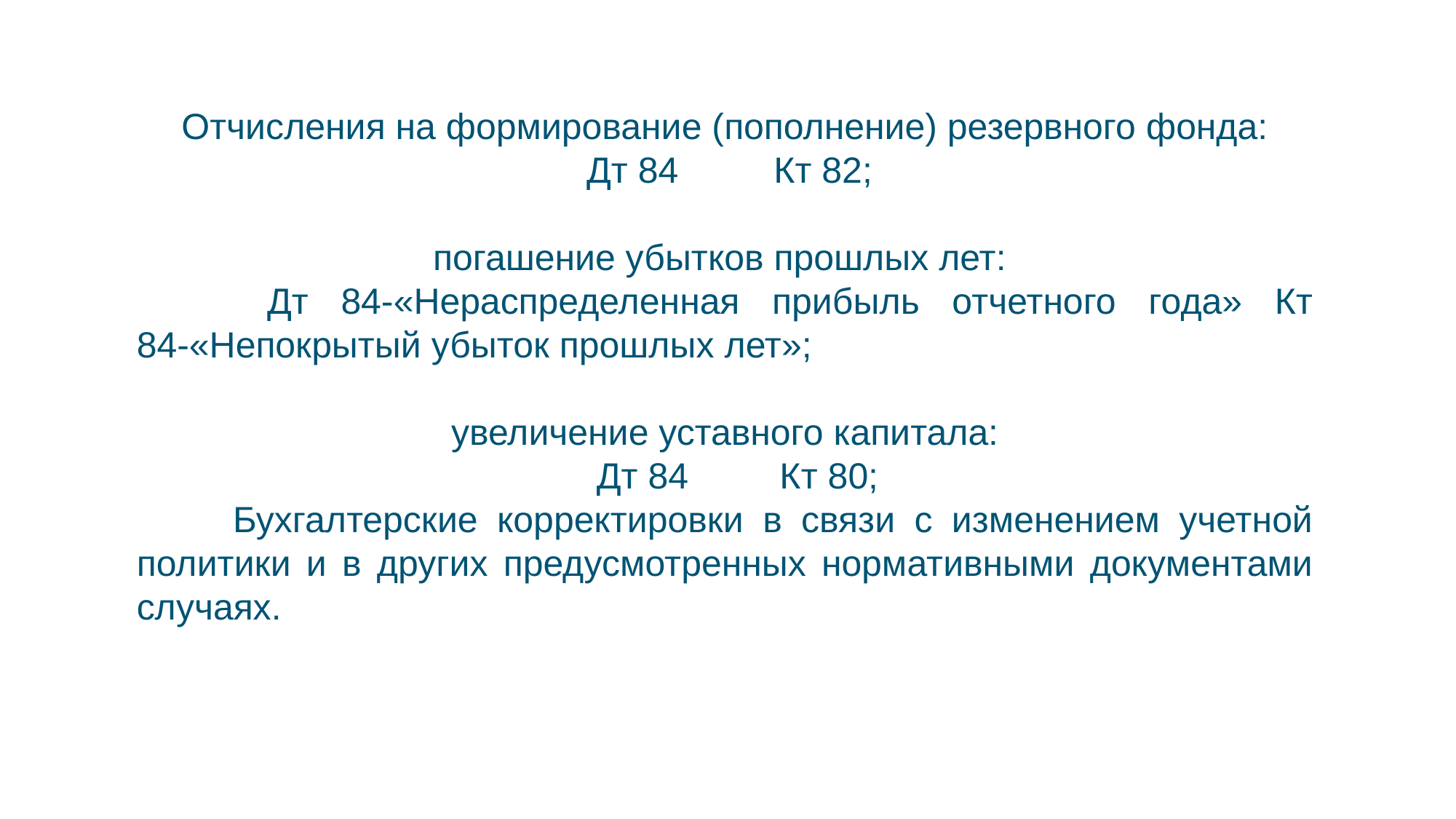

Отчисления на формирование (пополнение) резервного фонда:
			            Дт 84	         Кт 82;

погашение убытков прошлых лет:
    Дт 84-«Нераспределенная прибыль отчетного года» Кт 84-«Непокрытый убыток прошлых лет»;

увеличение уставного капитала:
			             Дт 84         Кт 80;
     Бухгалтерские корректировки в связи с изменением учетной политики и в других предусмотренных нормативными документами случаях.